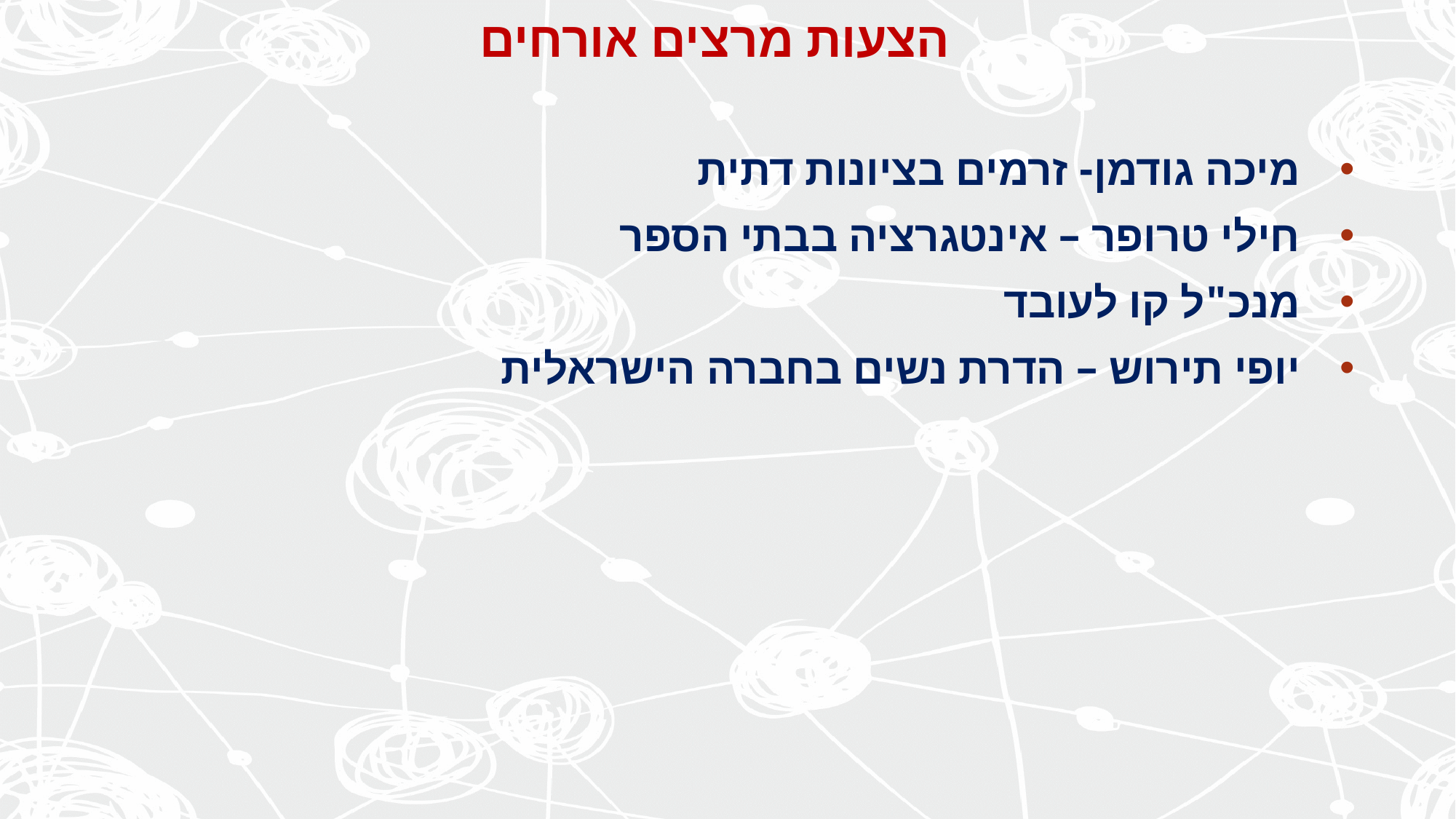

# הצעות מרצים אורחים

מיכה גודמן- זרמים בציונות דתית
חילי טרופר – אינטגרציה בבתי הספר
מנכ"ל קו לעובד
יופי תירוש – הדרת נשים בחברה הישראלית